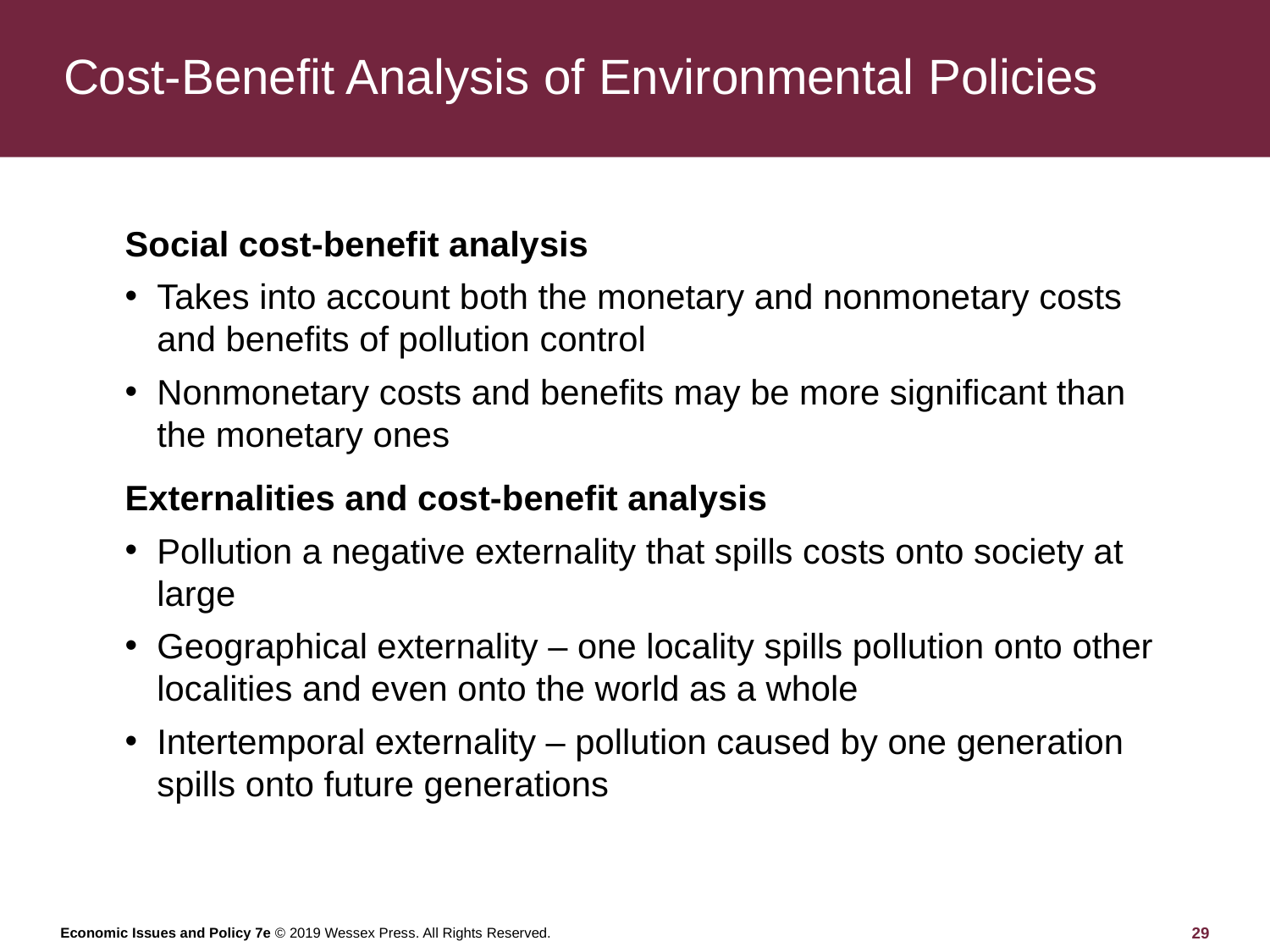

# Cost-Benefit Analysis of Environmental Policies
Social cost-benefit analysis
Takes into account both the monetary and nonmonetary costs and benefits of pollution control
Nonmonetary costs and benefits may be more significant than the monetary ones
Externalities and cost-benefit analysis
Pollution a negative externality that spills costs onto society at large
Geographical externality – one locality spills pollution onto other localities and even onto the world as a whole
Intertemporal externality – pollution caused by one generation spills onto future generations